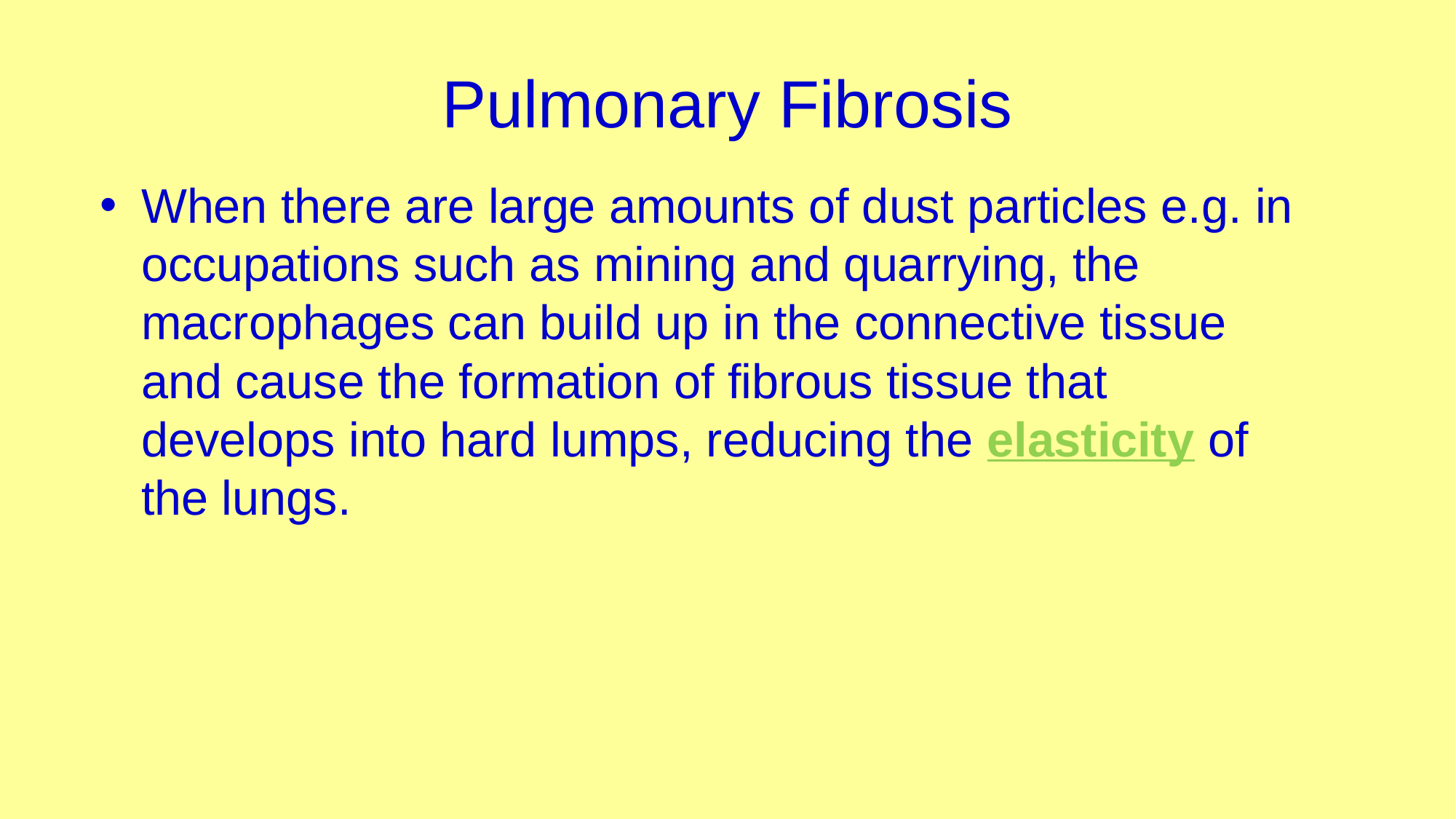

# Pulmonary Fibrosis
When there are large amounts of dust particles e.g. in occupations such as mining and quarrying, the macrophages can build up in the connective tissue and cause the formation of fibrous tissue that develops into hard lumps, reducing the elasticity of the lungs.